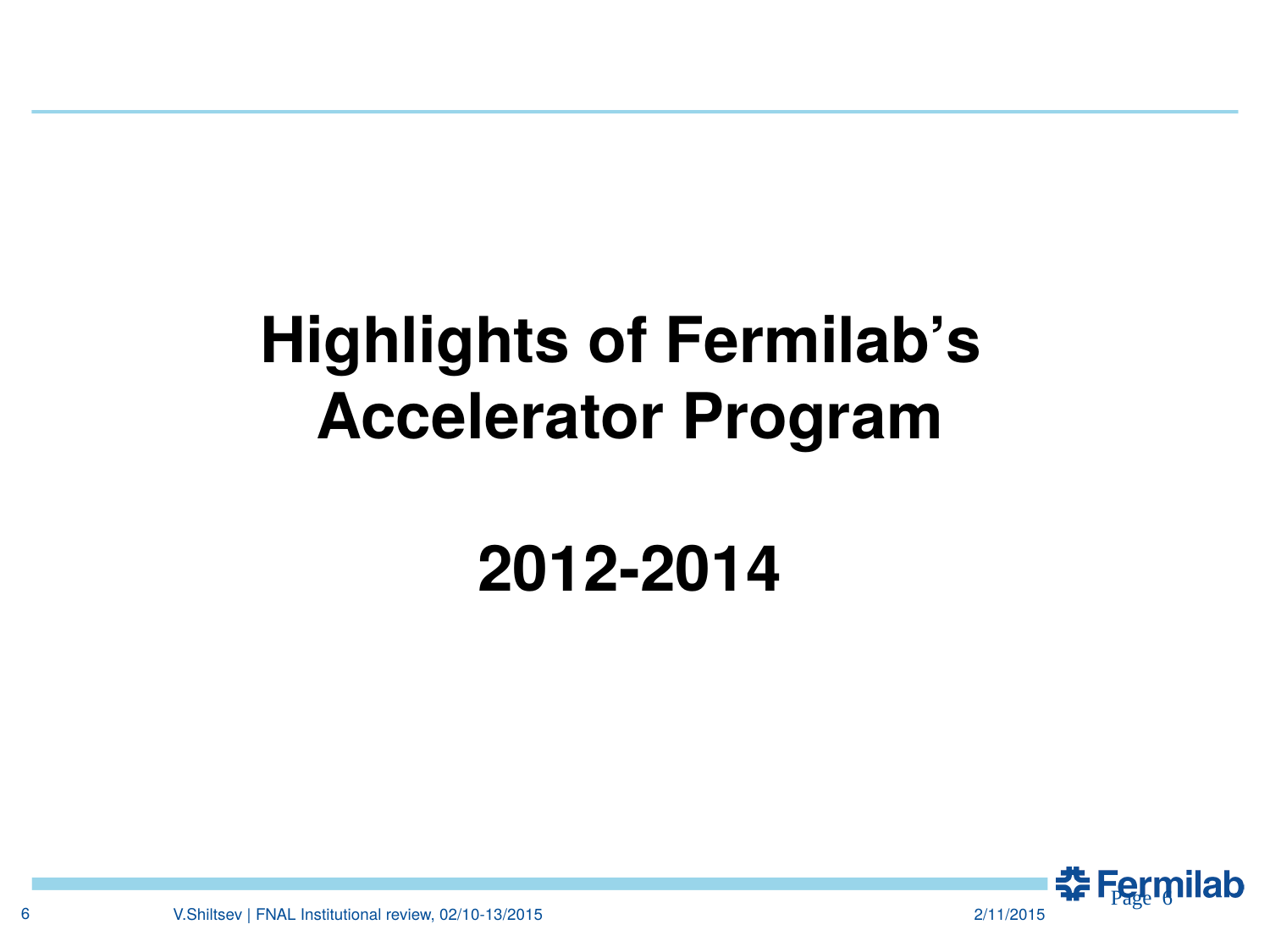

# Highlights of Fermilab’s Accelerator Program 2012-2014
Page 6
6
V.Shiltsev | FNAL Institutional review, 02/10-13/2015
2/11/2015